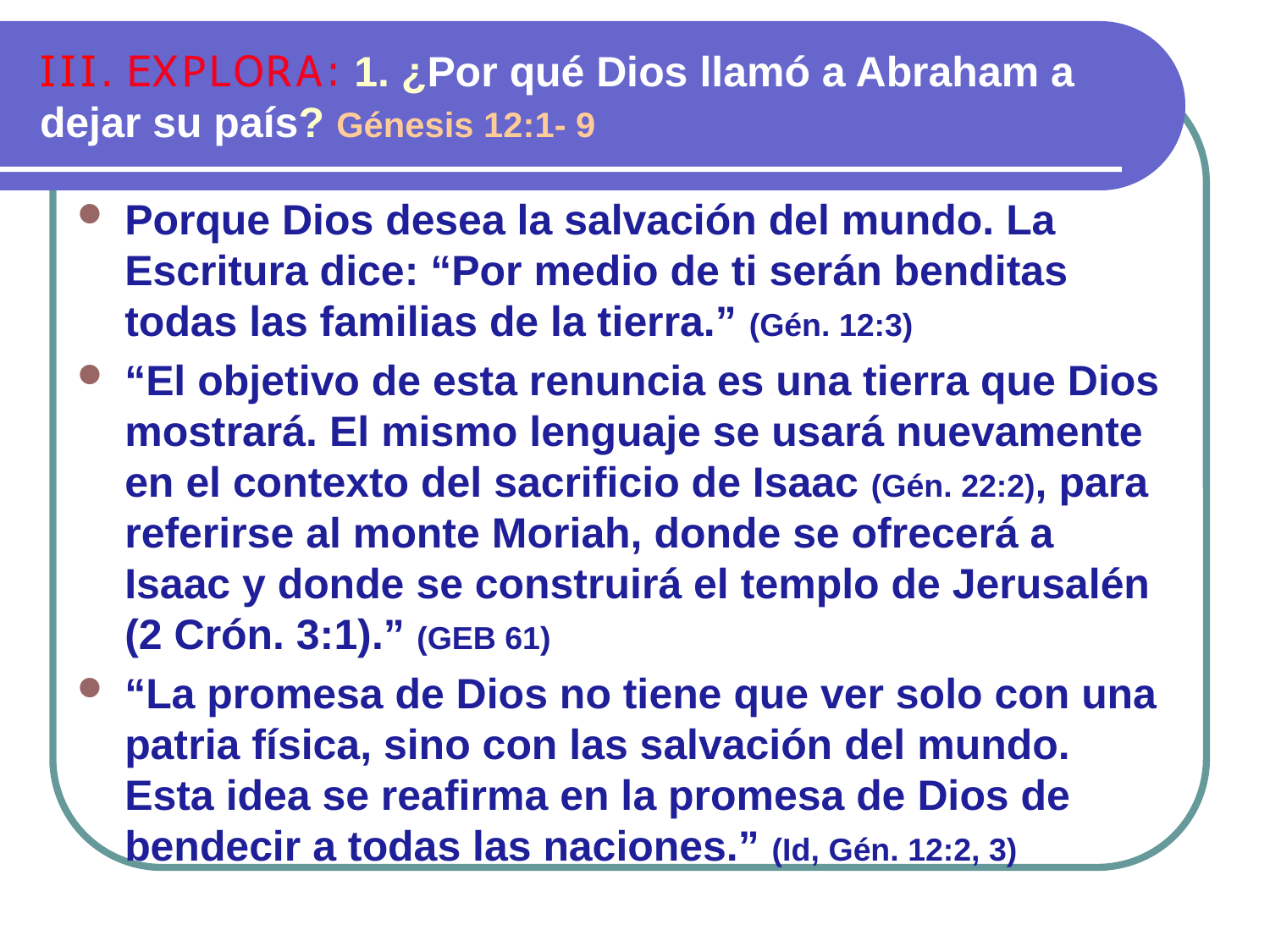

# III. EXPLORA: 1. ¿Por qué Dios llamó a Abraham a dejar su país? Génesis 12:1- 9
Porque Dios desea la salvación del mundo. La Escritura dice: “Por medio de ti serán benditas todas las familias de la tierra.” (Gén. 12:3)
“El objetivo de esta renuncia es una tierra que Dios mostrará. El mismo lenguaje se usará nuevamente en el contexto del sacrificio de Isaac (Gén. 22:2), para referirse al monte Moriah, donde se ofrecerá a Isaac y donde se construirá el templo de Jerusalén (2 Crón. 3:1).” (GEB 61)
“La promesa de Dios no tiene que ver solo con una patria física, sino con las salvación del mundo. Esta idea se reafirma en la promesa de Dios de bendecir a todas las naciones.” (Id, Gén. 12:2, 3)